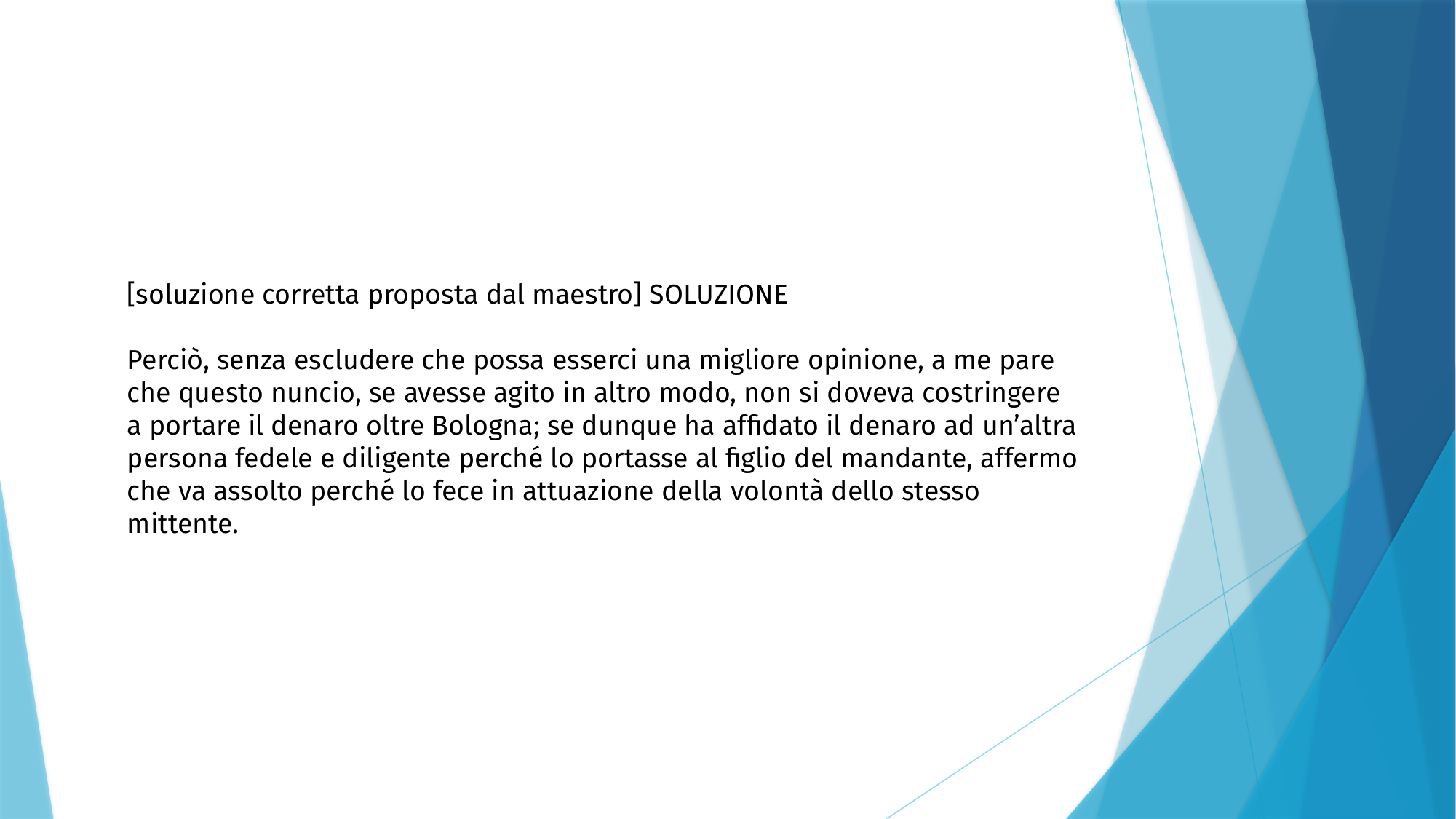

[soluzione corretta proposta dal maestro] SOLUZIONE

Perciò, senza escludere che possa esserci una migliore opinione, a me pare che questo nuncio, se avesse agito in altro modo, non si doveva costringere a portare il denaro oltre Bologna; se dunque ha affidato il denaro ad un’altra persona fedele e diligente perché lo portasse al figlio del mandante, affermo che va assolto perché lo fece in attuazione della volontà dello stesso mittente.